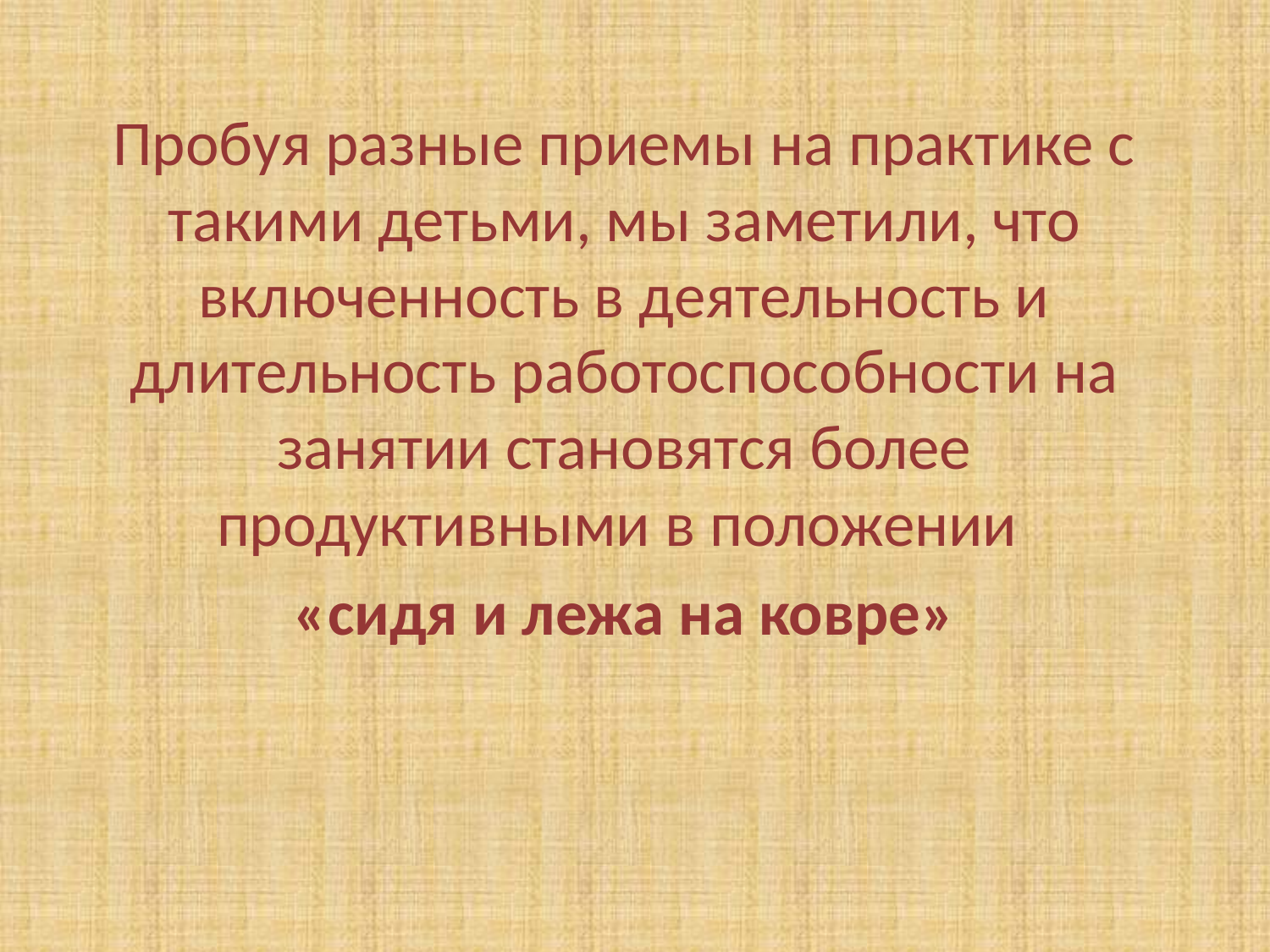

Пробуя разные приемы на практике с такими детьми, мы заметили, что включенность в деятельность и длительность работоспособности на занятии становятся более продуктивными в положении
«сидя и лежа на ковре»